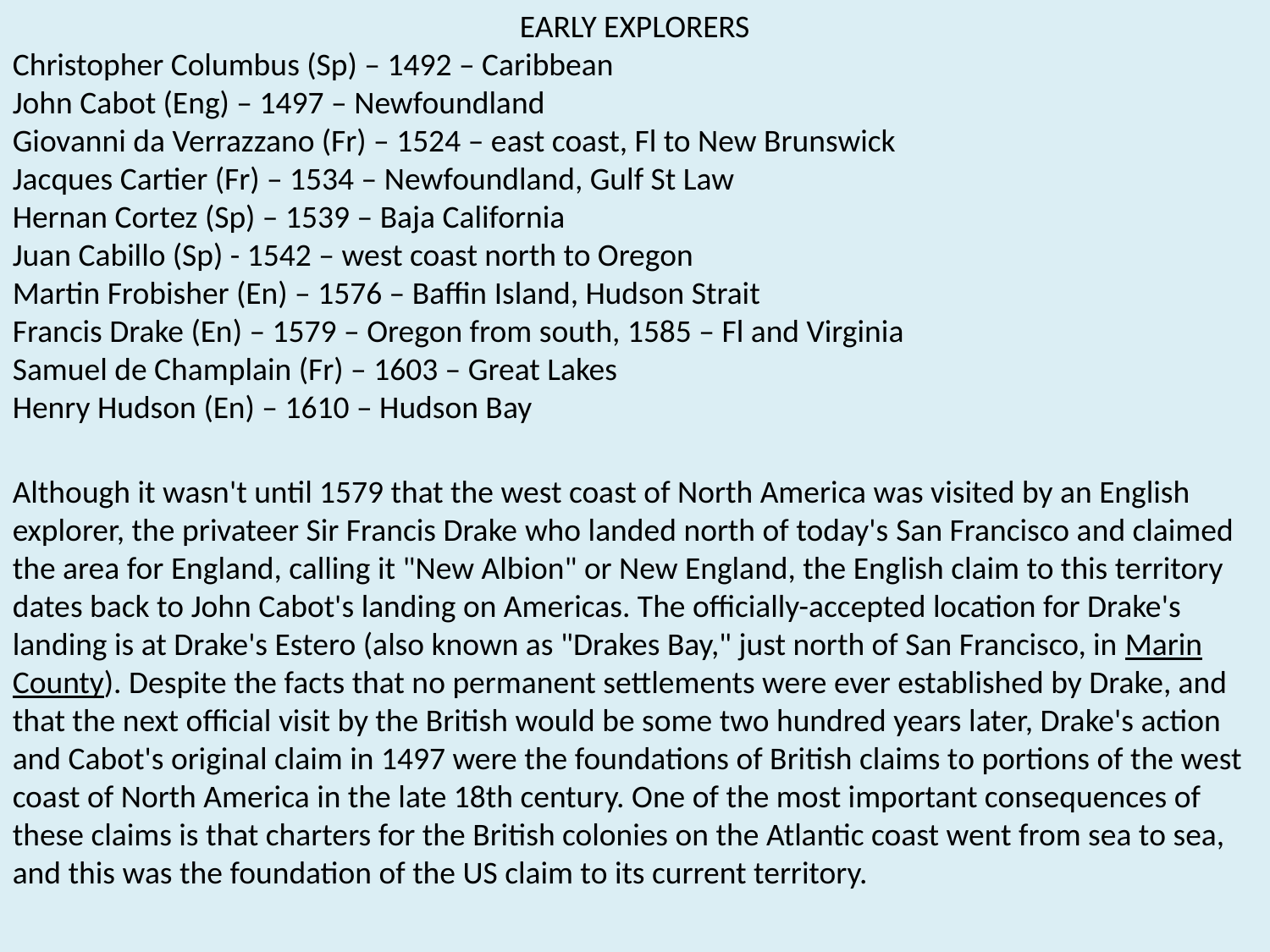

EARLY EXPLORERS
Christopher Columbus (Sp) – 1492 – Caribbean
John Cabot (Eng) – 1497 – Newfoundland
Giovanni da Verrazzano (Fr) – 1524 – east coast, Fl to New Brunswick
Jacques Cartier (Fr) – 1534 – Newfoundland, Gulf St Law
Hernan Cortez (Sp) – 1539 – Baja California
Juan Cabillo (Sp) - 1542 – west coast north to Oregon
Martin Frobisher (En) – 1576 – Baffin Island, Hudson Strait
Francis Drake (En) – 1579 – Oregon from south, 1585 – Fl and Virginia
Samuel de Champlain (Fr) – 1603 – Great Lakes
Henry Hudson (En) – 1610 – Hudson Bay
Although it wasn't until 1579 that the west coast of North America was visited by an English explorer, the privateer Sir Francis Drake who landed north of today's San Francisco and claimed the area for England, calling it "New Albion" or New England, the English claim to this territory dates back to John Cabot's landing on Americas. The officially-accepted location for Drake's landing is at Drake's Estero (also known as "Drakes Bay," just north of San Francisco, in Marin County). Despite the facts that no permanent settlements were ever established by Drake, and that the next official visit by the British would be some two hundred years later, Drake's action and Cabot's original claim in 1497 were the foundations of British claims to portions of the west coast of North America in the late 18th century. One of the most important consequences of these claims is that charters for the British colonies on the Atlantic coast went from sea to sea, and this was the foundation of the US claim to its current territory.